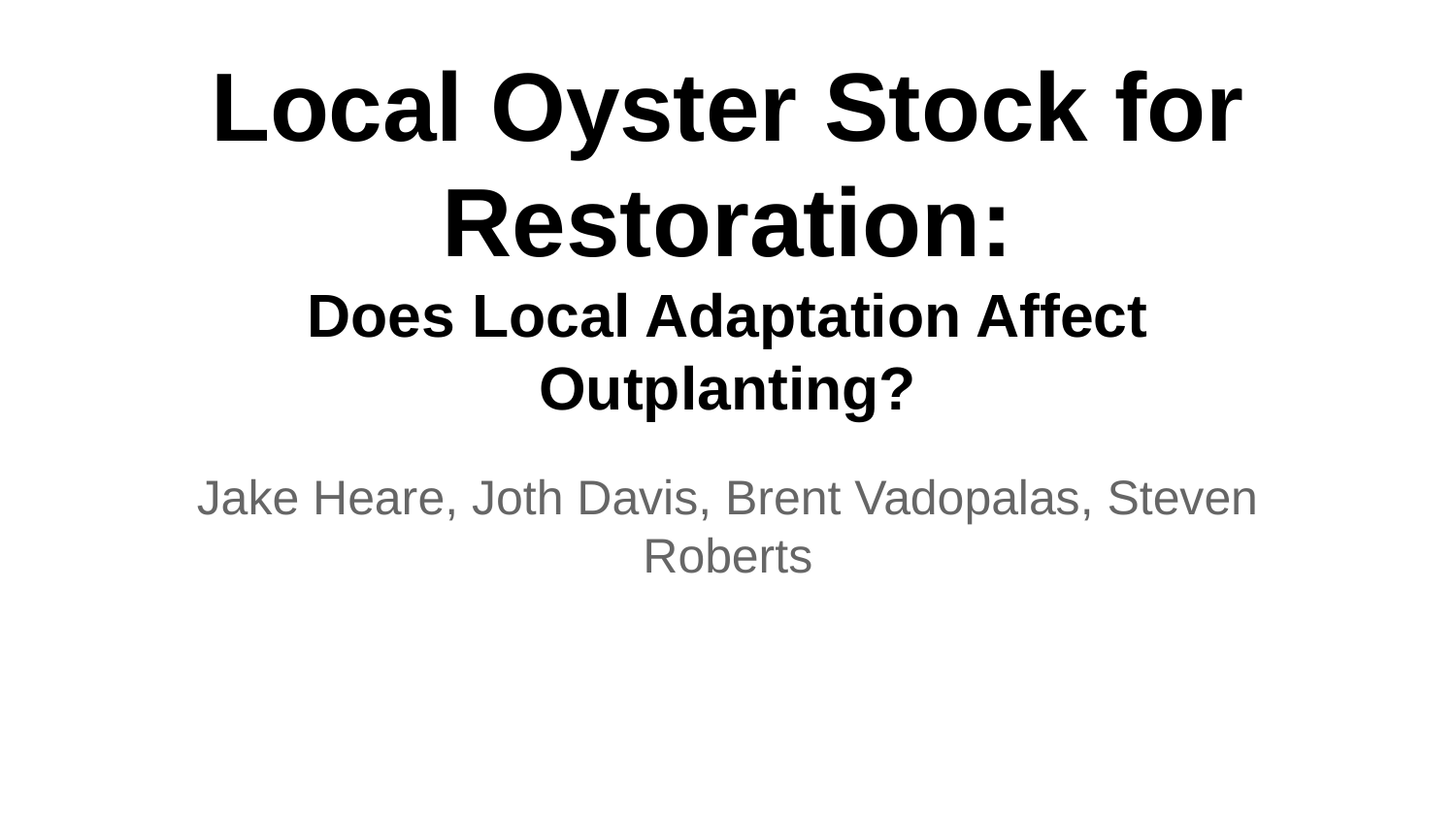

# Local Oyster Stock for Restoration:
Does Local Adaptation Affect Outplanting?
Jake Heare, Joth Davis, Brent Vadopalas, Steven Roberts